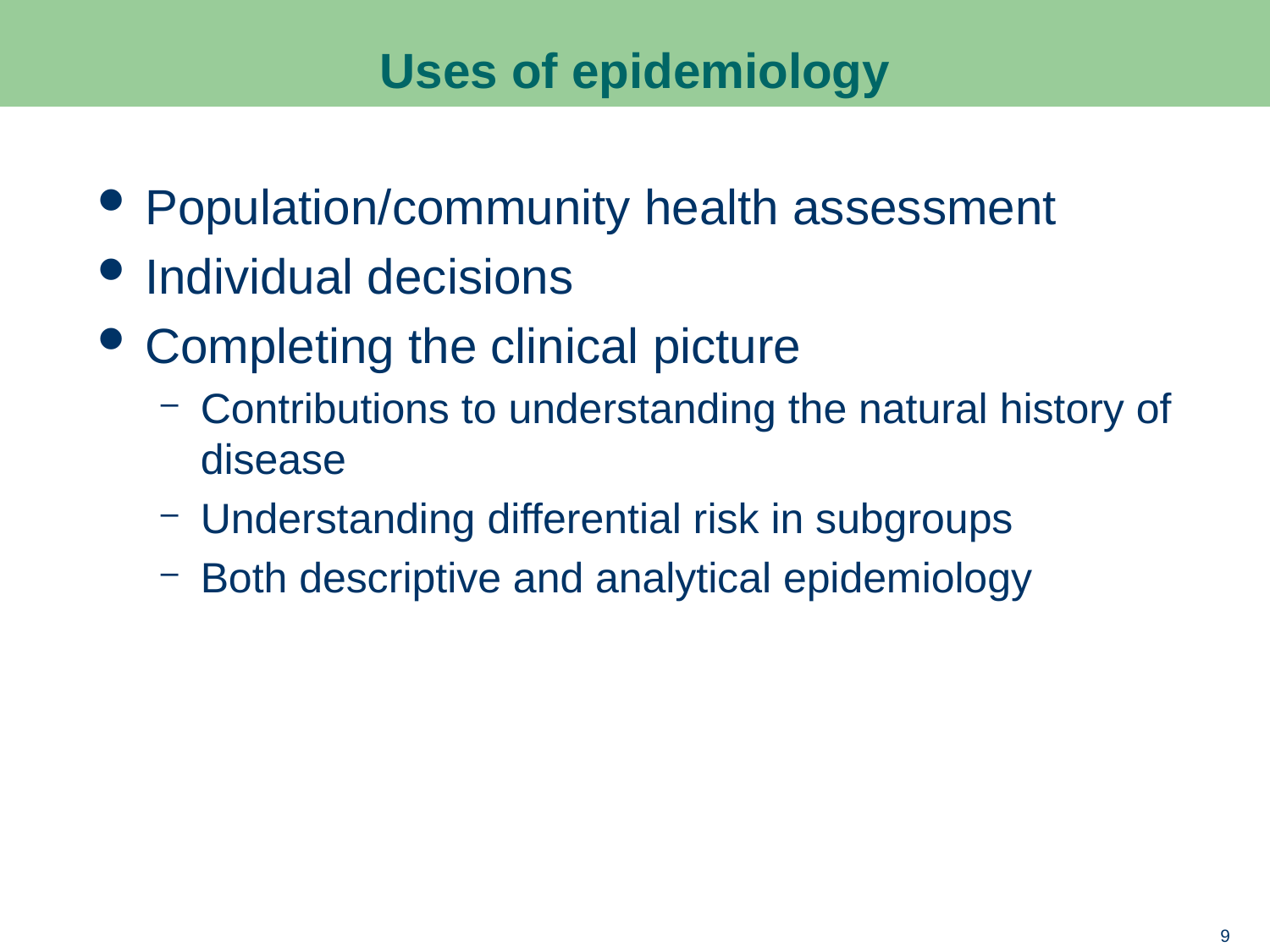

# Uses of epidemiology
Population/community health assessment
Individual decisions
Completing the clinical picture
Contributions to understanding the natural history of disease
Understanding differential risk in subgroups
Both descriptive and analytical epidemiology